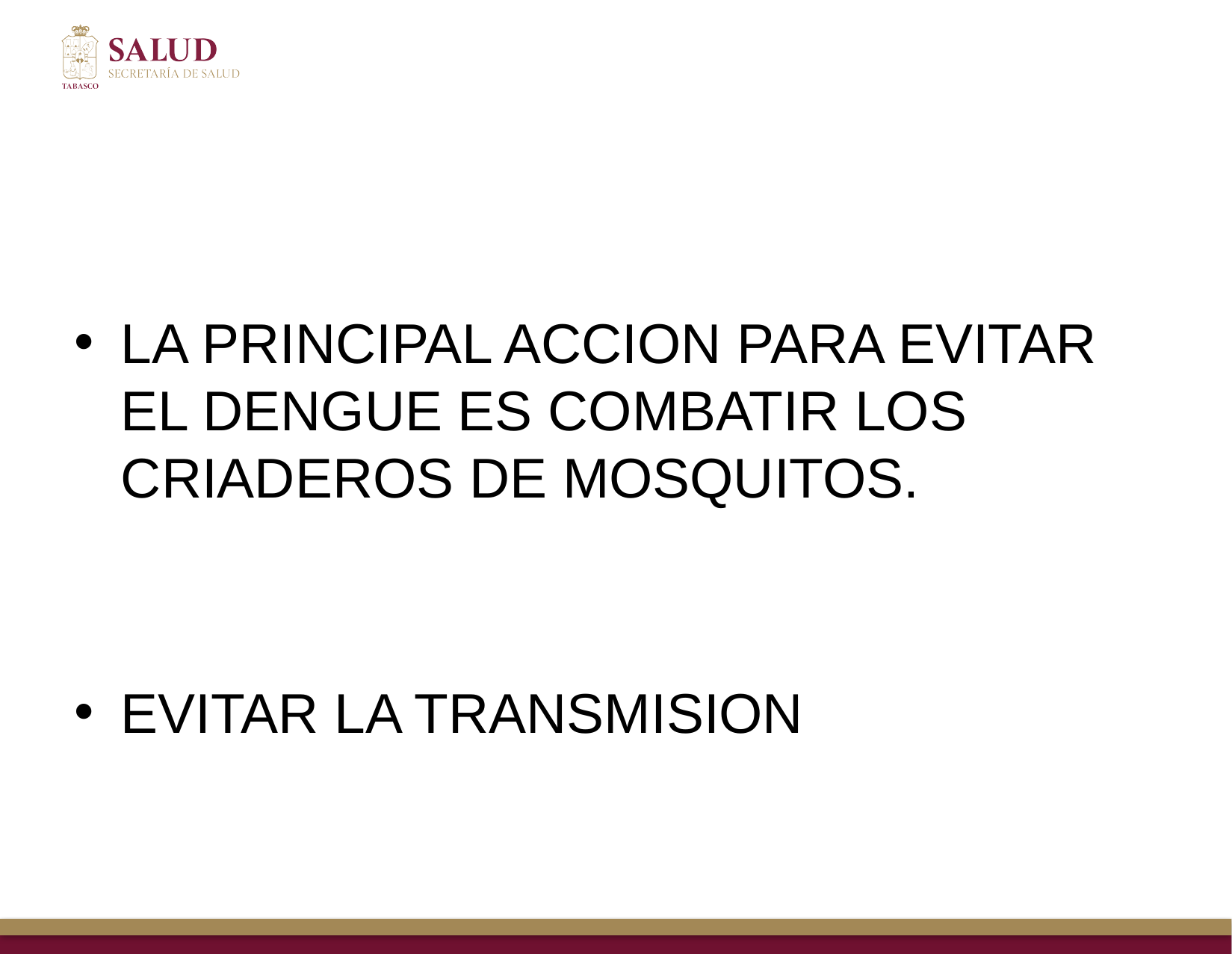

#

LA PRINCIPAL ACCION PARA EVITAR EL DENGUE ES COMBATIR LOS CRIADEROS DE MOSQUITOS.

EVITAR LA TRANSMISION